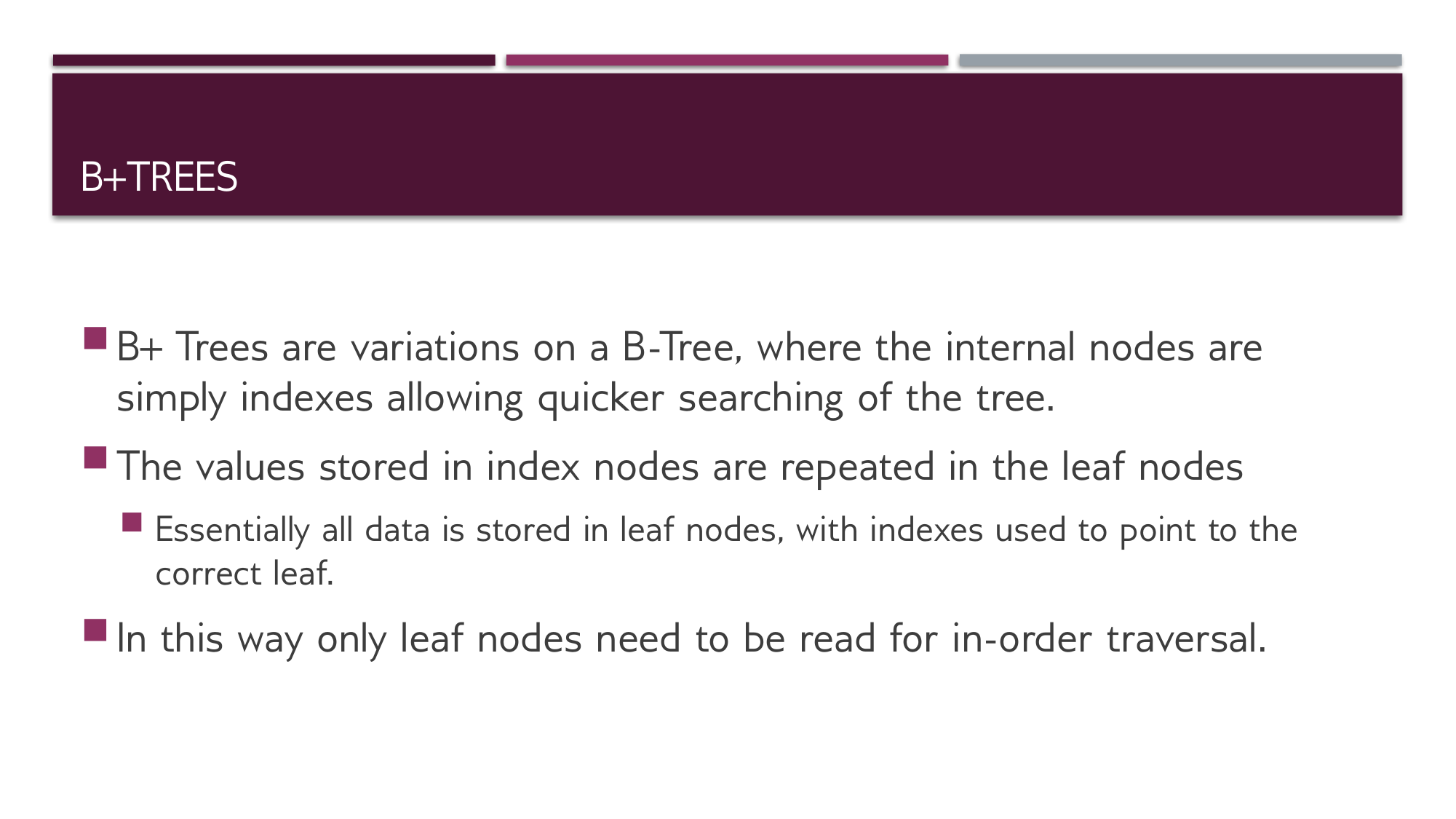

# B+Trees
B+ Trees are variations on a B-Tree, where the internal nodes are simply indexes allowing quicker searching of the tree.
The values stored in index nodes are repeated in the leaf nodes
Essentially all data is stored in leaf nodes, with indexes used to point to the correct leaf.
In this way only leaf nodes need to be read for in-order traversal.